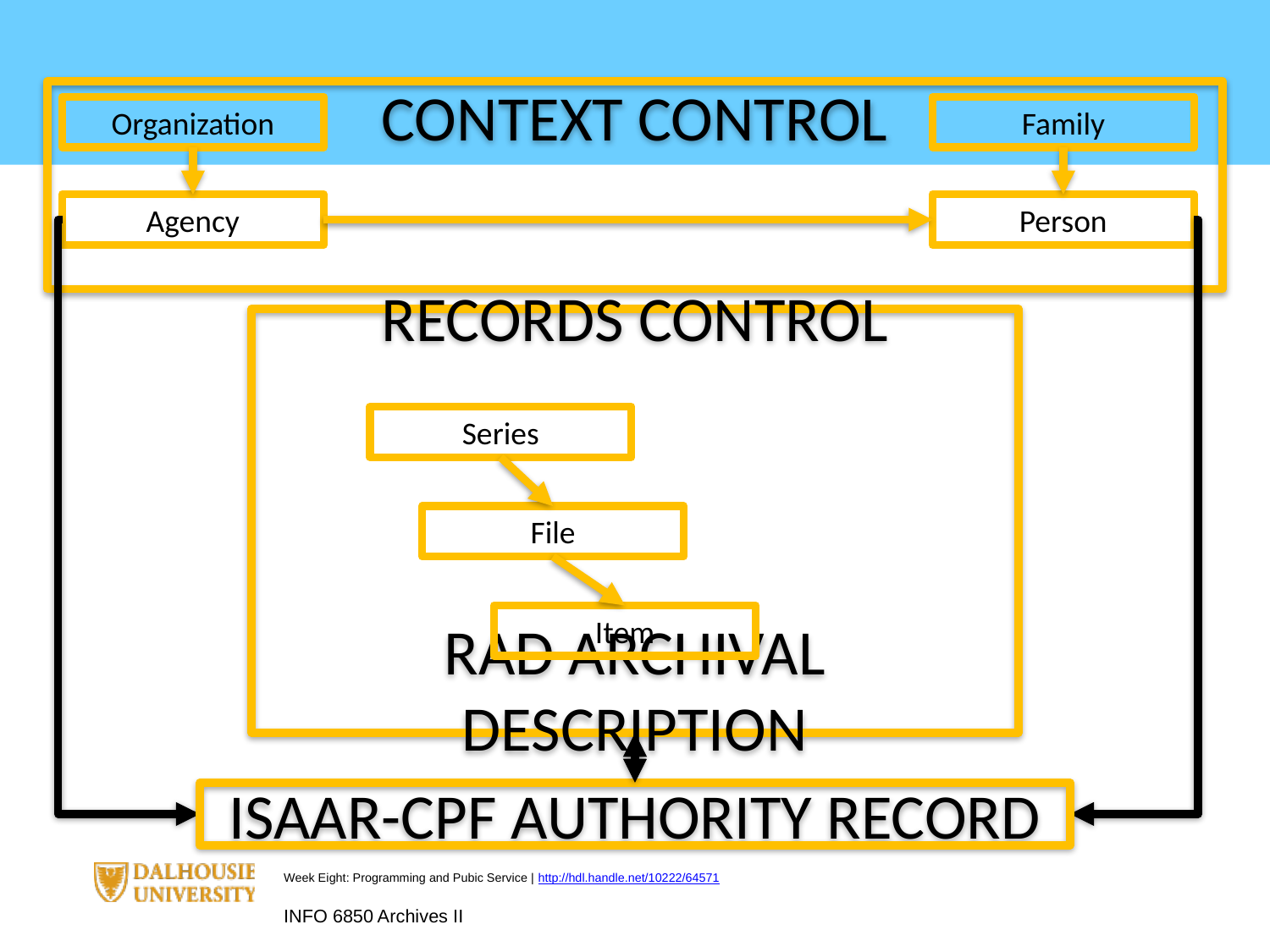

CONTEXT CONTROL

Organization
Family
Agency
Person
RECORDS CONTROL

RAD ARCHIVAL DESCRIPTION
Series
File
Item
ISAAR-CPF AUTHORITY RECORD